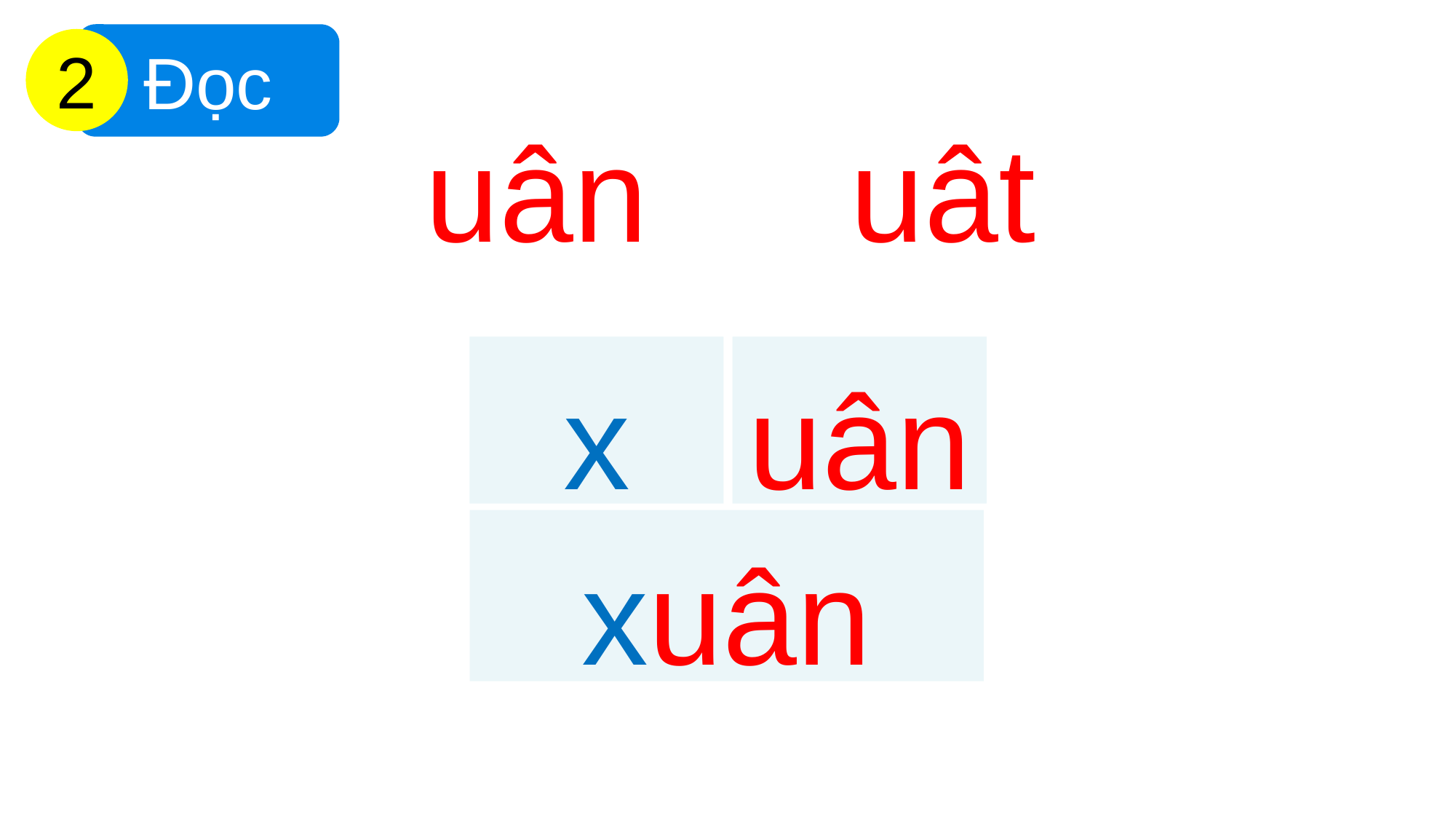

Đọc
2
uân
uât
x
uân
xuân